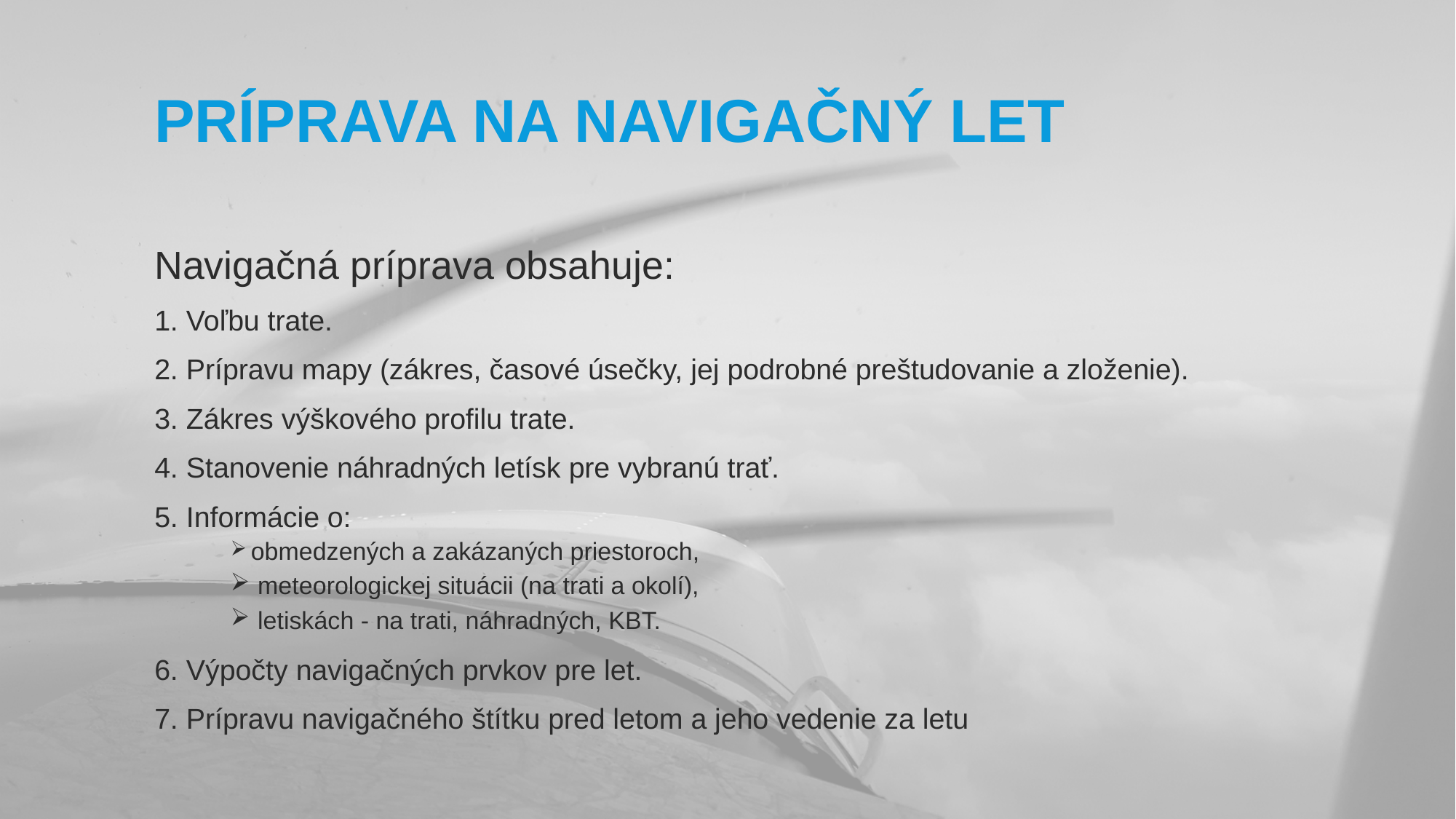

# Príprava na navigačný let
Navigačná príprava obsahuje:
1. Voľbu trate.
2. Prípravu mapy (zákres, časové úsečky, jej podrobné preštudovanie a zloženie).
3. Zákres výškového profilu trate.
4. Stanovenie náhradných letísk pre vybranú trať.
5. Informácie o:
	obmedzených a zakázaných priestoroch,
 meteorologickej situácii (na trati a okolí),
 letiskách - na trati, náhradných, KBT.
6. Výpočty navigačných prvkov pre let.
7. Prípravu navigačného štítku pred letom a jeho vedenie za letu